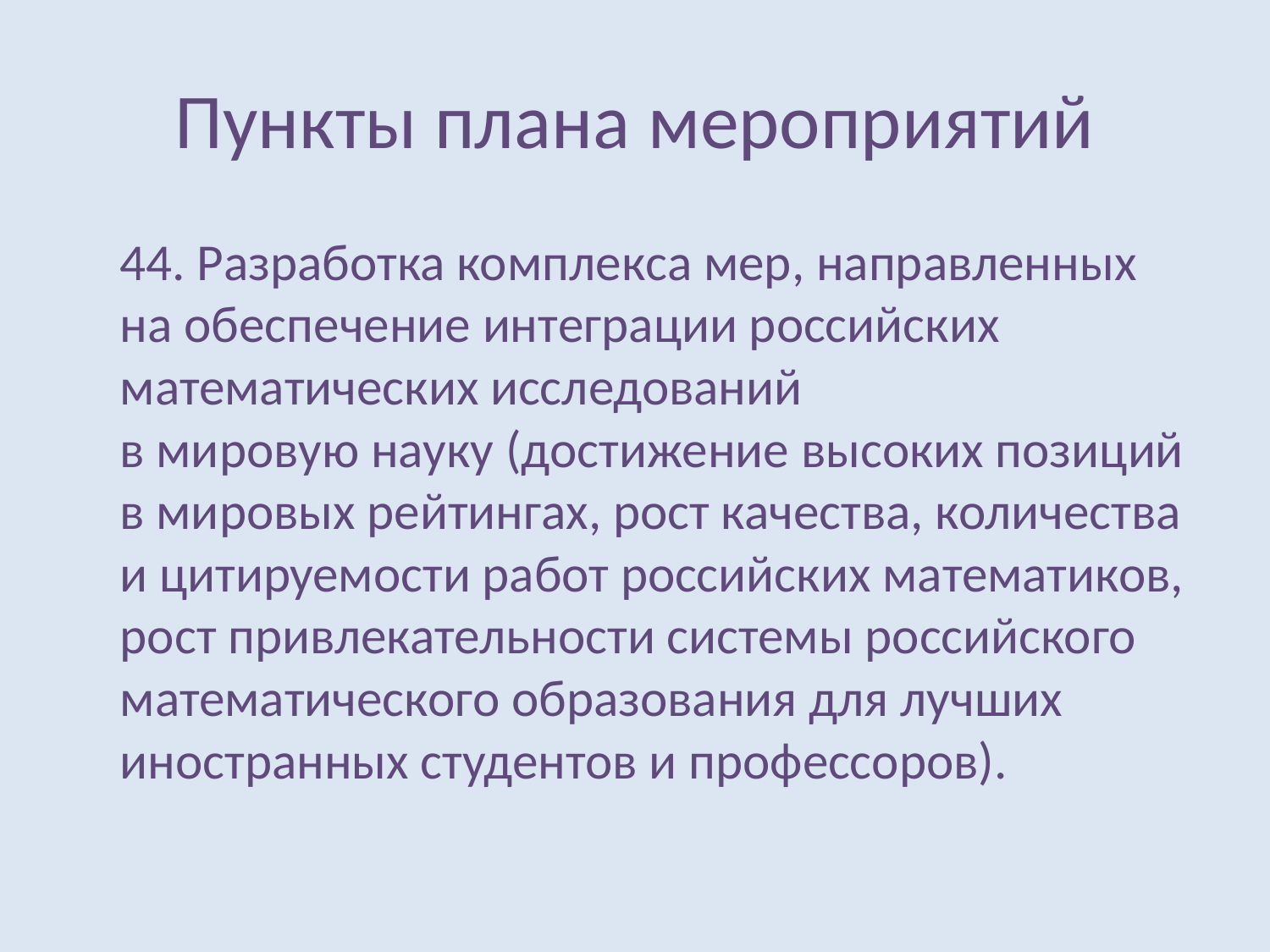

# Пункты плана мероприятий
	44. Разработка комплекса мер, направленных на обеспечение интеграции российских математических исследований
в мировую науку (достижение высоких позиций в мировых рейтингах, рост качества, количества и цитируемости работ российских математиков, рост привлекательности системы российского математического образования для лучших иностранных студентов и профессоров).